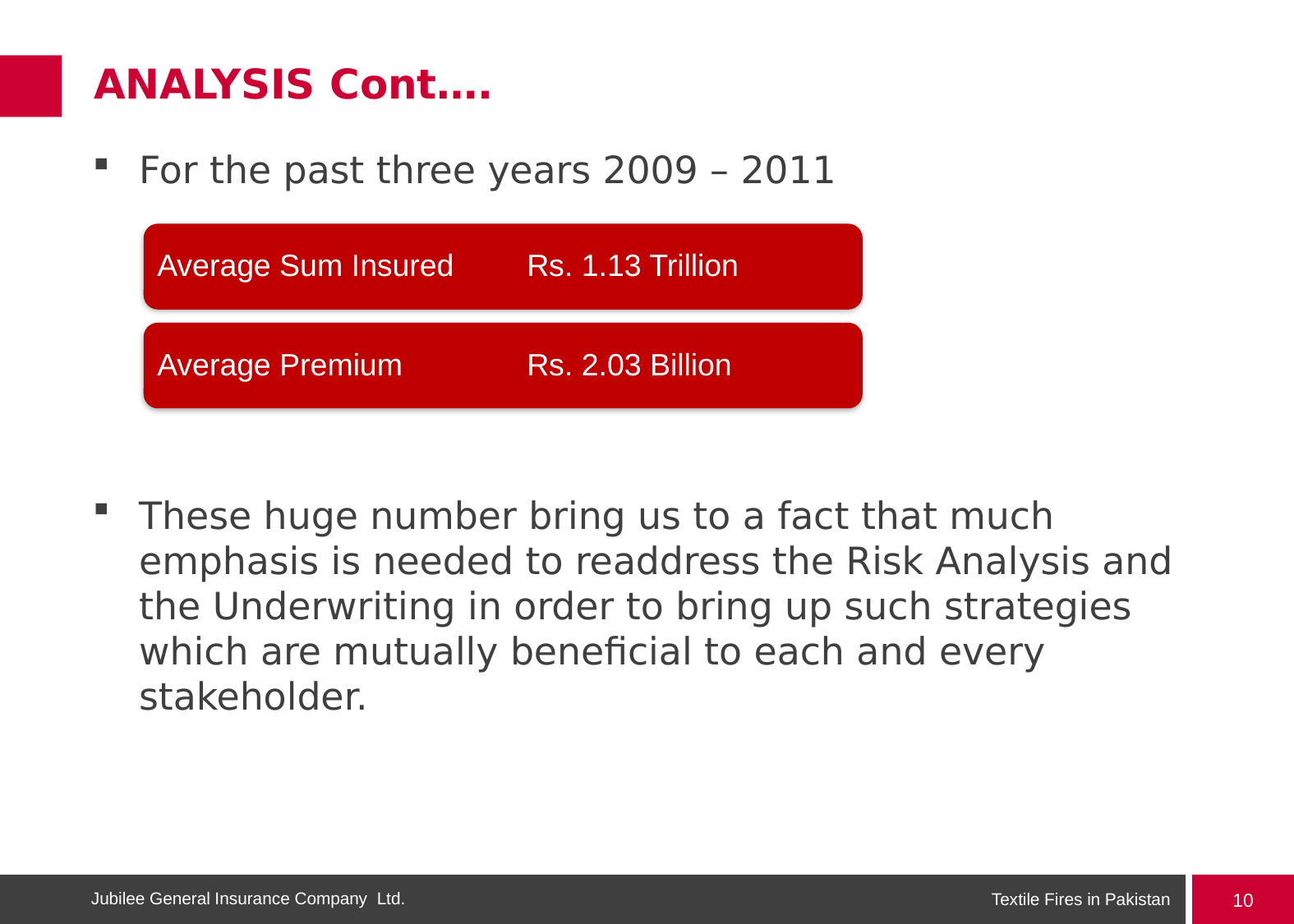

# ANALYSIS Cont….
For the past three years 2009 – 2011

These huge number bring us to a fact that much emphasis is needed to readdress the Risk Analysis and the Underwriting in order to bring up such strategies which are mutually beneficial to each and every stakeholder.

Average Sum Insured 	Rs. 1.13 Trillion
Average Premium	 	Rs. 2.03 Billion